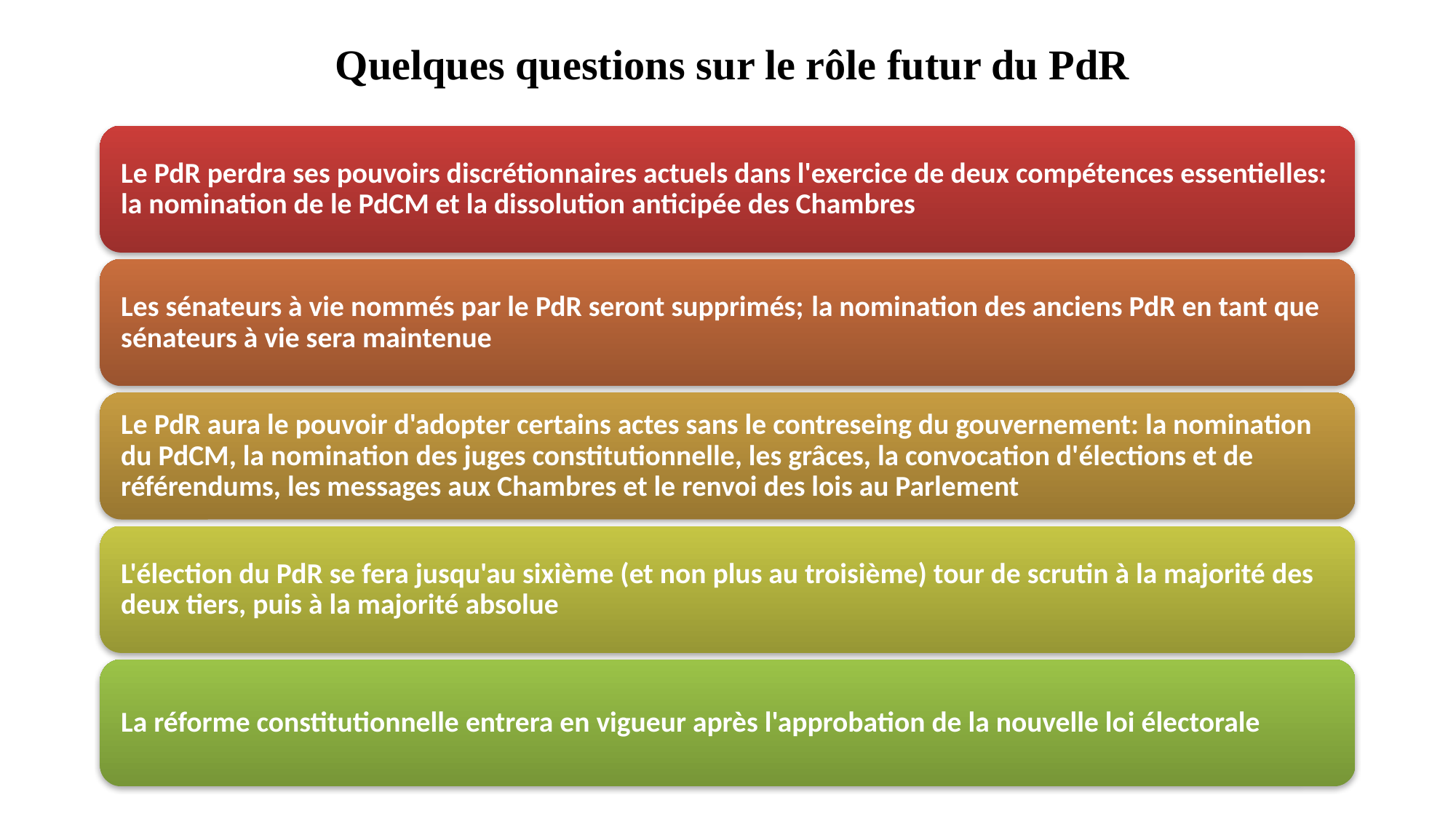

# Quelques questions sur le rôle futur du PdR
Le PdR perdra ses pouvoirs discrétionnaires actuels dans l'exercice de deux compétences essentielles: la nomination de le PdCM et la dissolution anticipée des Chambres
Les sénateurs à vie nommés par le PdR seront supprimés; la nomination des anciens PdR en tant que sénateurs à vie sera maintenue
Le PdR aura le pouvoir d'adopter certains actes sans le contreseing du gouvernement: la nomination du PdCM, la nomination des juges constitutionnelle, les grâces, la convocation d'élections et de référendums, les messages aux Chambres et le renvoi des lois au Parlement
L'élection du PdR se fera jusqu'au sixième (et non plus au troisième) tour de scrutin à la majorité des deux tiers, puis à la majorité absolue
La réforme constitutionnelle entrera en vigueur après l'approbation de la nouvelle loi électorale